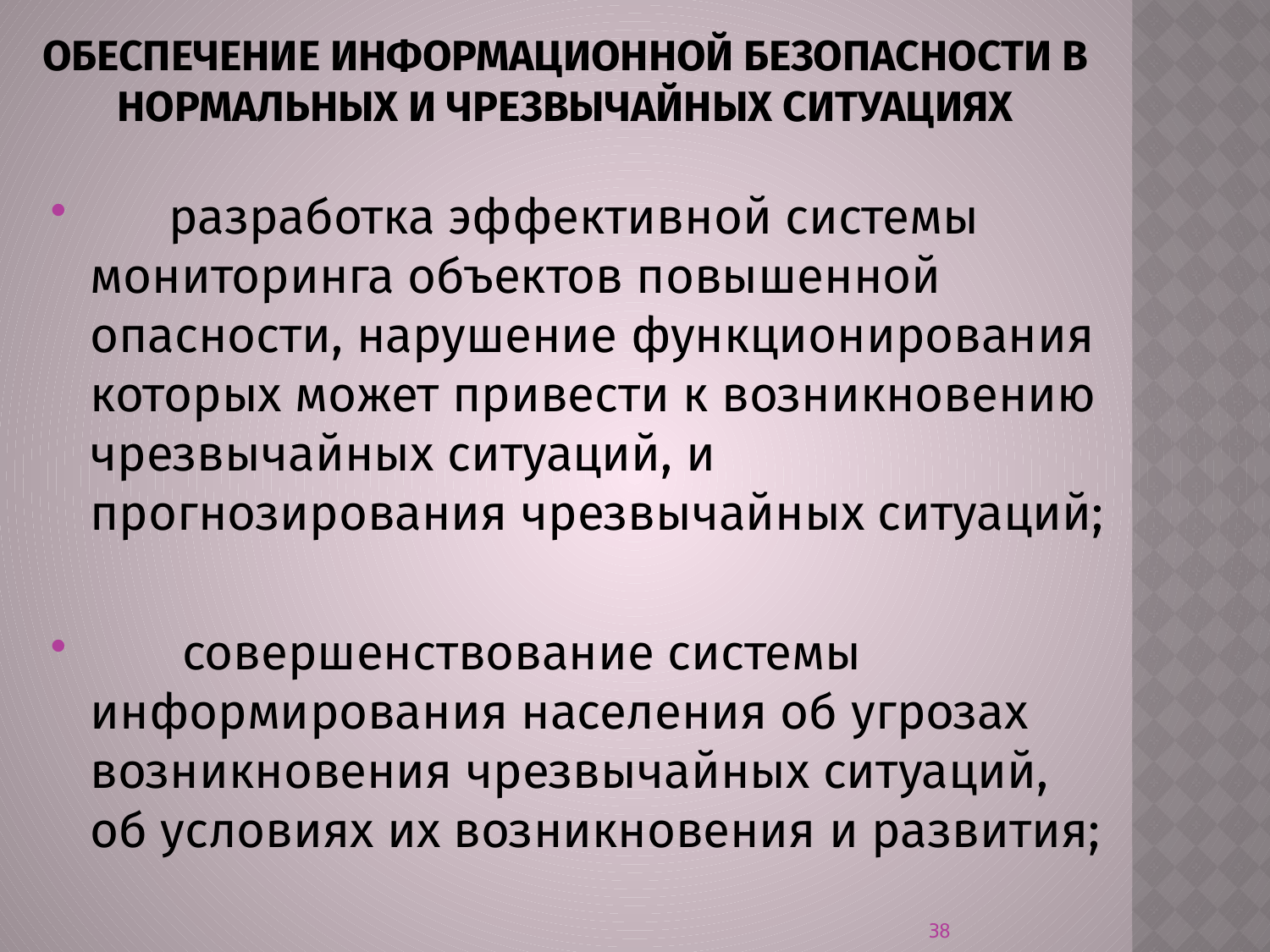

# обеспечение информационной безопасности в нормальных и чрезвычайных ситуациях
      разработка эффективной системы мониторинга объектов повышенной опасности, нарушение функционирования которых может привести к возникновению чрезвычайных ситуаций, и прогнозирования чрезвычайных ситуаций;

       совершенствование системы информирования населения об угрозах возникновения чрезвычайных ситуаций, об условиях их возникновения и развития;
38